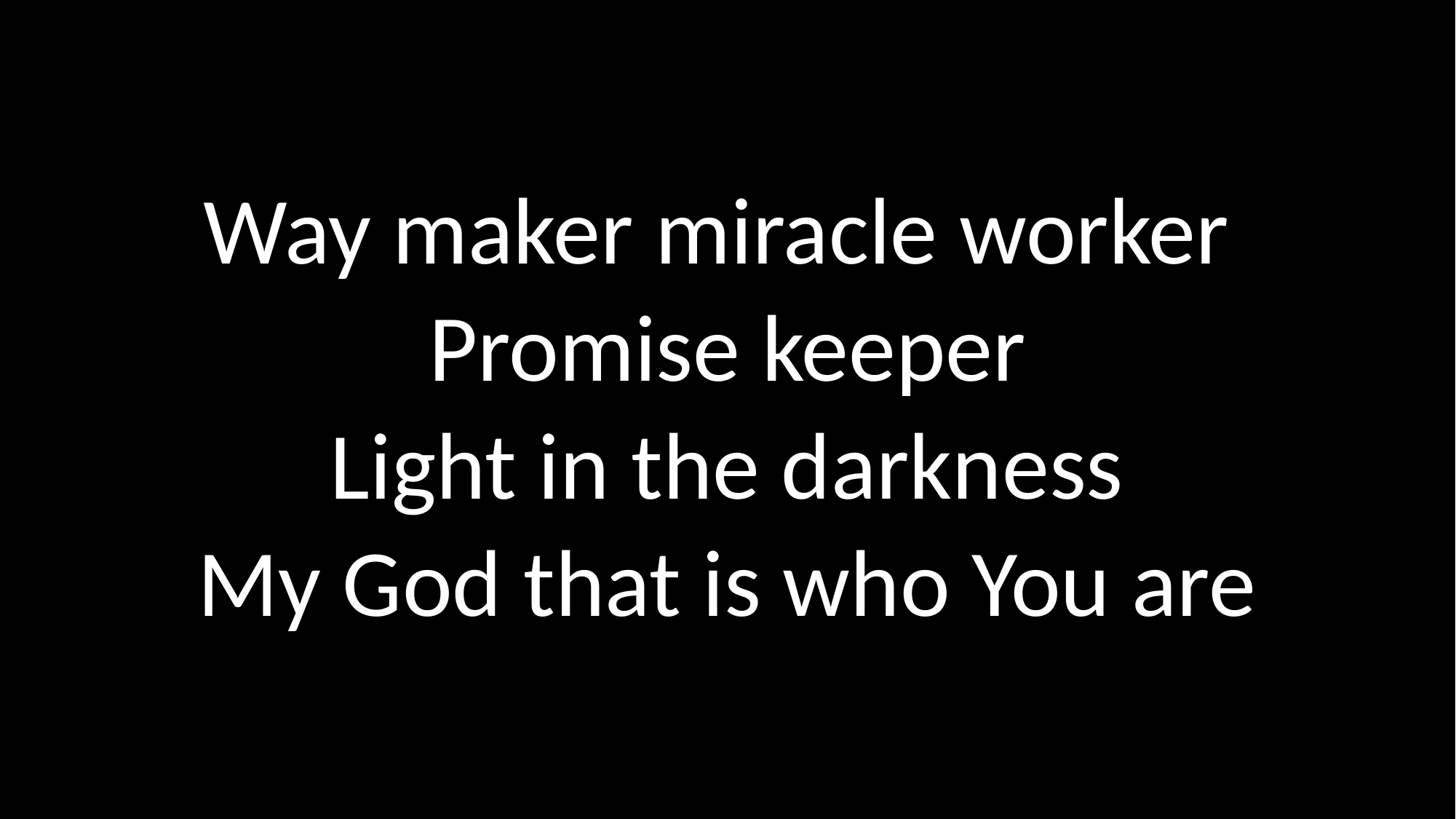

Way maker miracle worker
Promise keeper
Light in the darkness
My God that is who You are